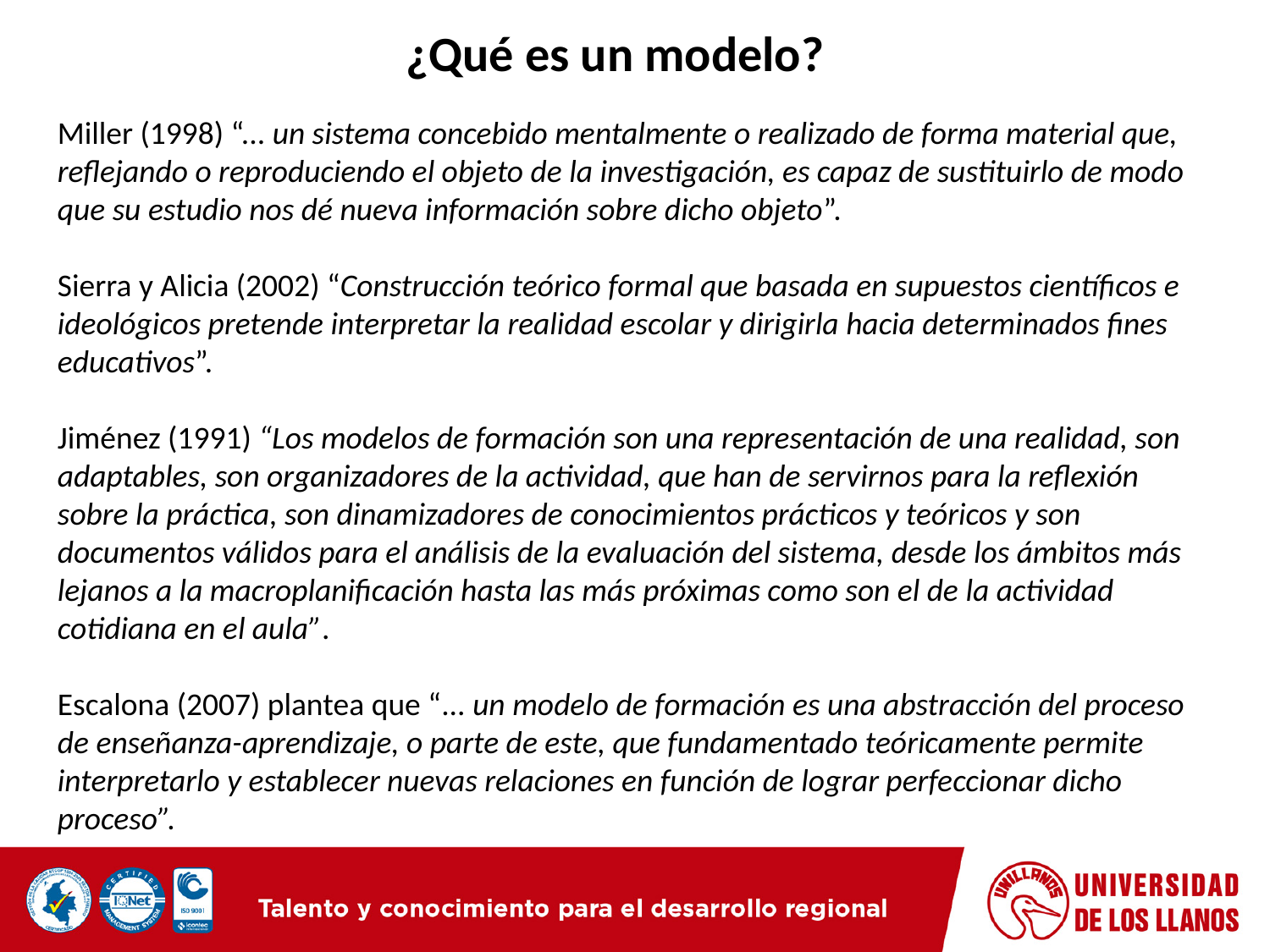

¿Qué es un modelo?

Miller (1998) “... un sistema concebido mentalmente o realizado de forma material que, reflejando o reproduciendo el objeto de la investigación, es capaz de sustituirlo de modo que su estudio nos dé nueva información sobre dicho objeto”.

Sierra y Alicia (2002) “Construcción teórico formal que basada en supuestos científicos e ideológicos pretende interpretar la realidad escolar y dirigirla hacia determinados fines educativos”.

Jiménez (1991) “Los modelos de formación son una representación de una realidad, son adaptables, son organizadores de la actividad, que han de servirnos para la reflexión sobre la práctica, son dinamizadores de conocimientos prácticos y teóricos y son documentos válidos para el análisis de la evaluación del sistema, desde los ámbitos más lejanos a la macroplanificación hasta las más próximas como son el de la actividad cotidiana en el aula”.

Escalona (2007) plantea que “... un modelo de formación es una abstracción del proceso de enseñanza-aprendizaje, o parte de este, que fundamentado teóricamente permite interpretarlo y establecer nuevas relaciones en función de lograr perfeccionar dicho proceso”.